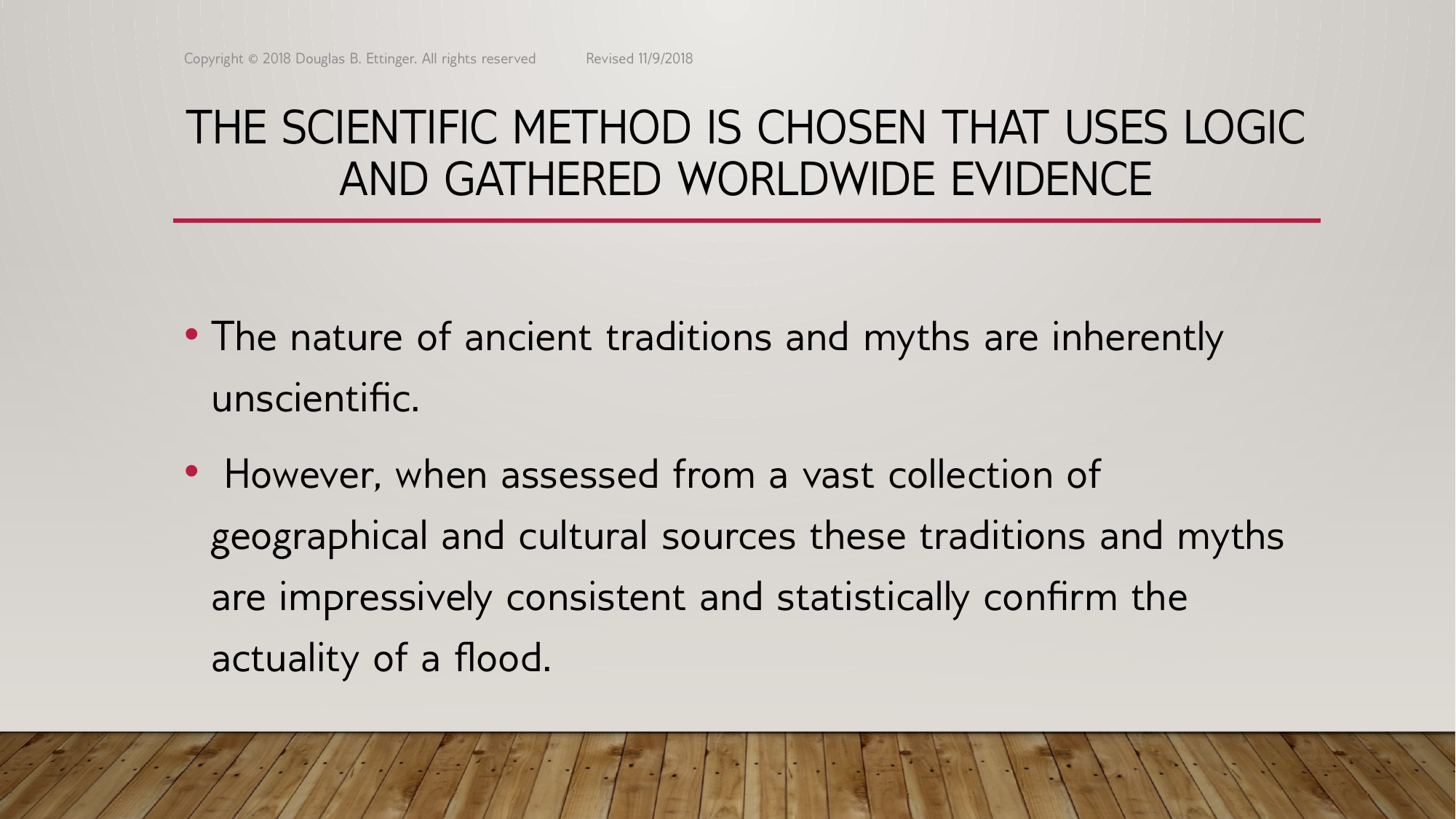

Copyright © 2018 Douglas B. Ettinger. All rights reserved           Revised 11/9/2018
# The Scientific method is chosen that uses Logic and gathered worldwide evidence

The nature of ancient traditions and myths are inherently unscientific.
 However, when assessed from a vast collection of geographical and cultural sources these traditions and myths are impressively consistent and statistically confirm the actuality of a flood.